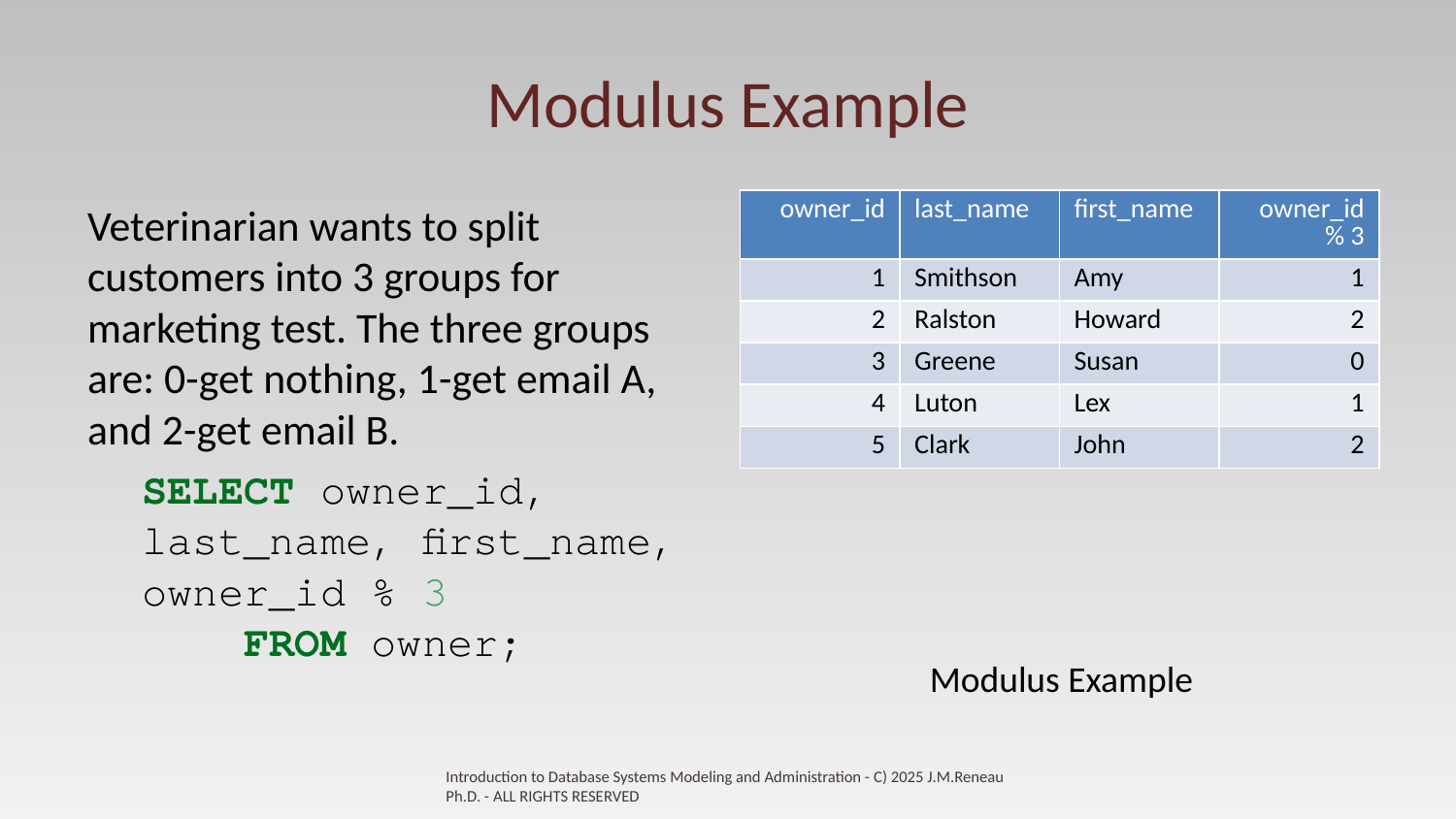

# Modulus Example
| owner\_id | last\_name | first\_name | owner\_id % 3 |
| --- | --- | --- | --- |
| 1 | Smithson | Amy | 1 |
| 2 | Ralston | Howard | 2 |
| 3 | Greene | Susan | 0 |
| 4 | Luton | Lex | 1 |
| 5 | Clark | John | 2 |
Veterinarian wants to split customers into 3 groups for marketing test. The three groups are: 0-get nothing, 1-get email A, and 2-get email B.
SELECT owner_id, last_name, first_name, owner_id % 3
    FROM owner;
Modulus Example
Introduction to Database Systems Modeling and Administration - C) 2025 J.M.Reneau Ph.D. - ALL RIGHTS RESERVED